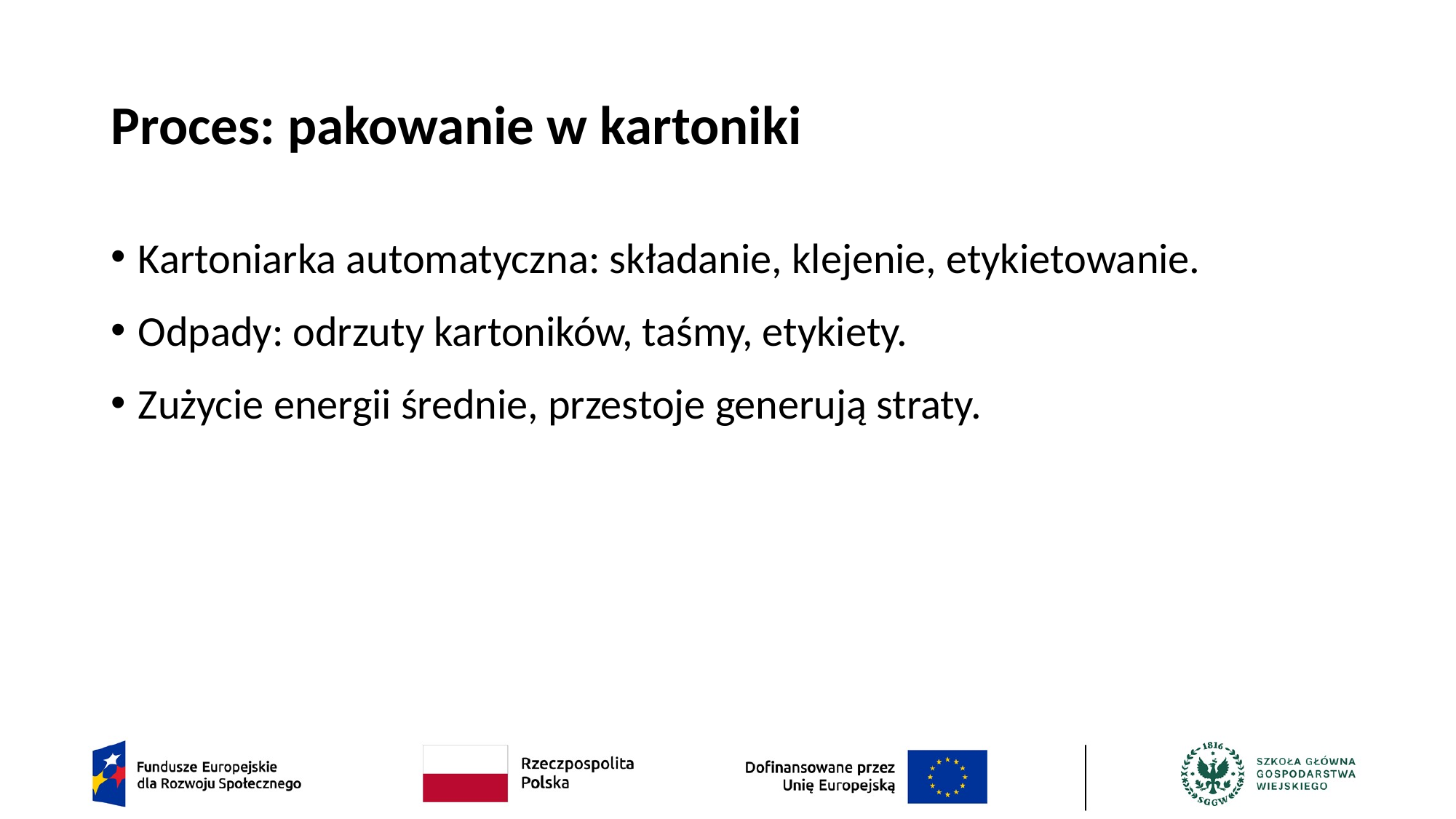

# Proces: pakowanie w kartoniki
Kartoniarka automatyczna: składanie, klejenie, etykietowanie.
Odpady: odrzuty kartoników, taśmy, etykiety.
Zużycie energii średnie, przestoje generują straty.